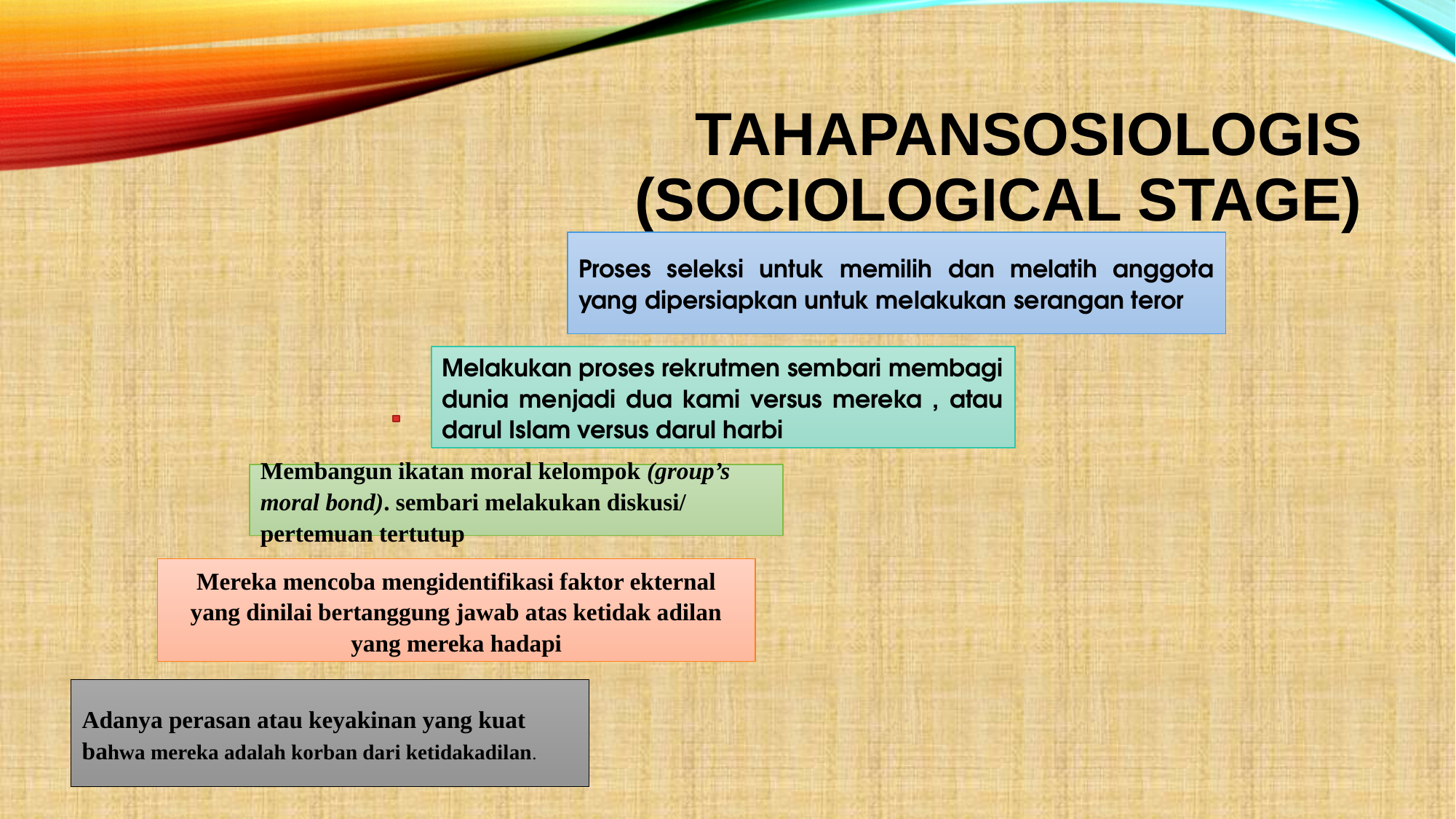

# TAHAPANSOSIOLOGIS (SOCIOLOGICAL STAGE)

Proses seleksi untuk memilih dan melatih anggota yang dipersiapkan untuk melakukan serangan teror
Melakukan proses rekrutmen sembari membagi dunia menjadi dua kami versus mereka , atau darul Islam versus darul harbi

Membangun ikatan moral kelompok (group’s moral bond). sembari melakukan diskusi/ pertemuan tertutup
Mereka mencoba mengidentifikasi faktor ekternal yang dinilai bertanggung jawab atas ketidak adilan yang mereka hadapi
Adanya perasan atau keyakinan yang kuat  bahwa mereka adalah korban dari ketidakadilan.